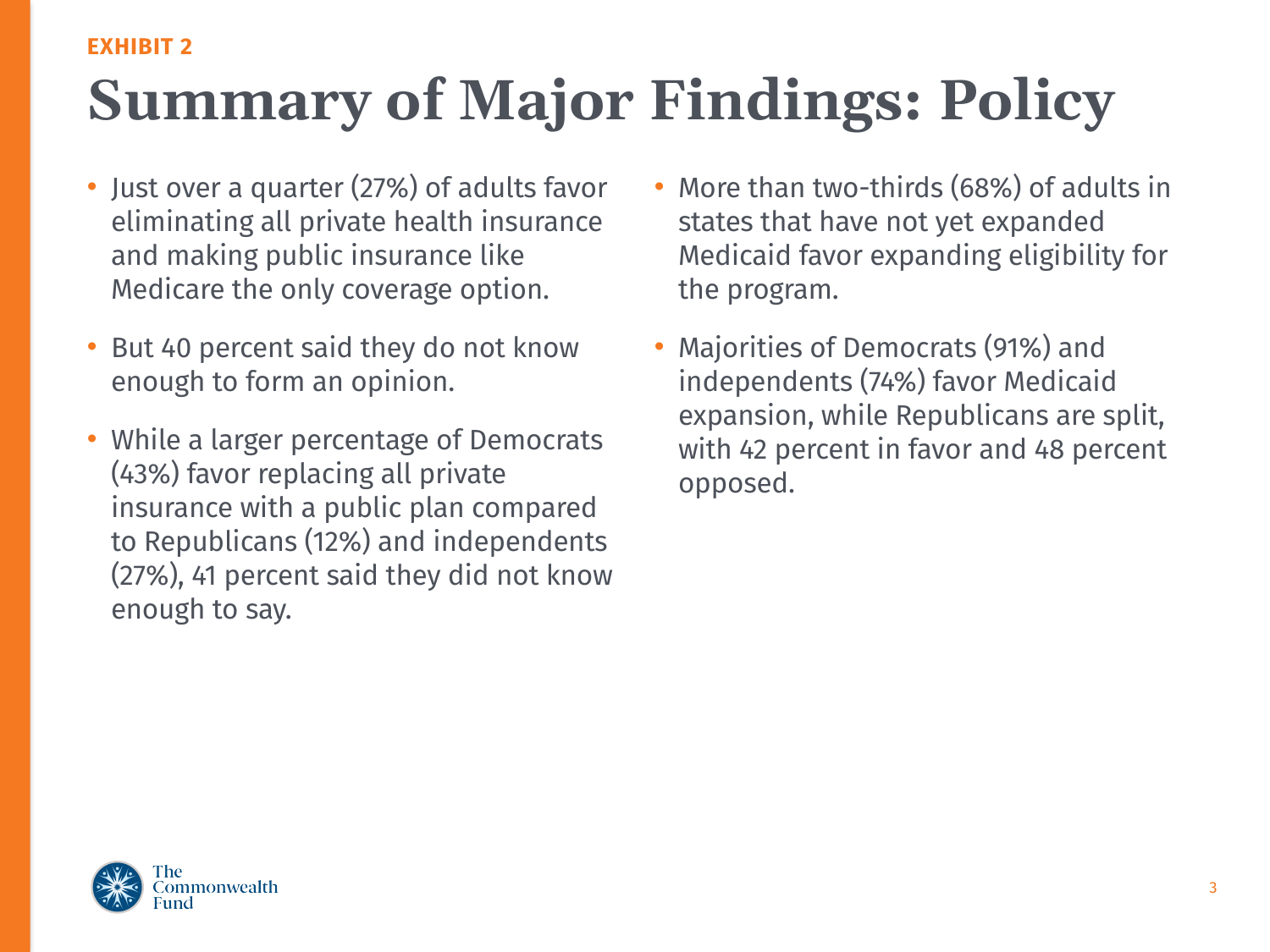

EXHIBIT 2
# Summary of Major Findings: Policy
Just over a quarter (27%) of adults favor eliminating all private health insurance and making public insurance like Medicare the only coverage option.
But 40 percent said they do not know enough to form an opinion.
While a larger percentage of Democrats (43%) favor replacing all private insurance with a public plan compared to Republicans (12%) and independents (27%), 41 percent said they did not know enough to say.
More than two-thirds (68%) of adults in states that have not yet expanded Medicaid favor expanding eligibility for the program.
Majorities of Democrats (91%) and independents (74%) favor Medicaid expansion, while Republicans are split, with 42 percent in favor and 48 percent opposed.